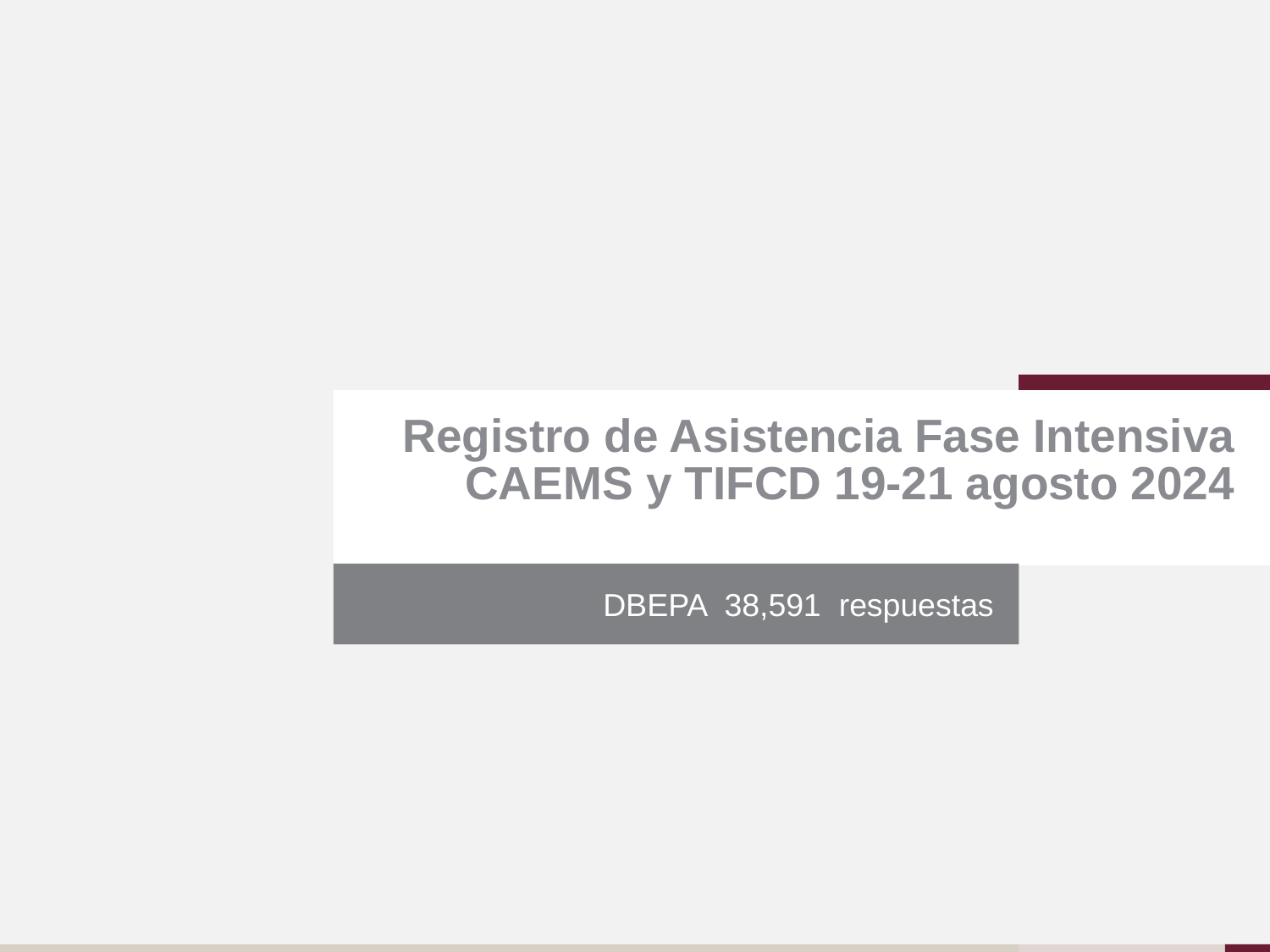

# Registro de Asistencia Fase Intensiva CAEMS y TIFCD 19-21 agosto 2024
DBEPA  38,591  respuestas